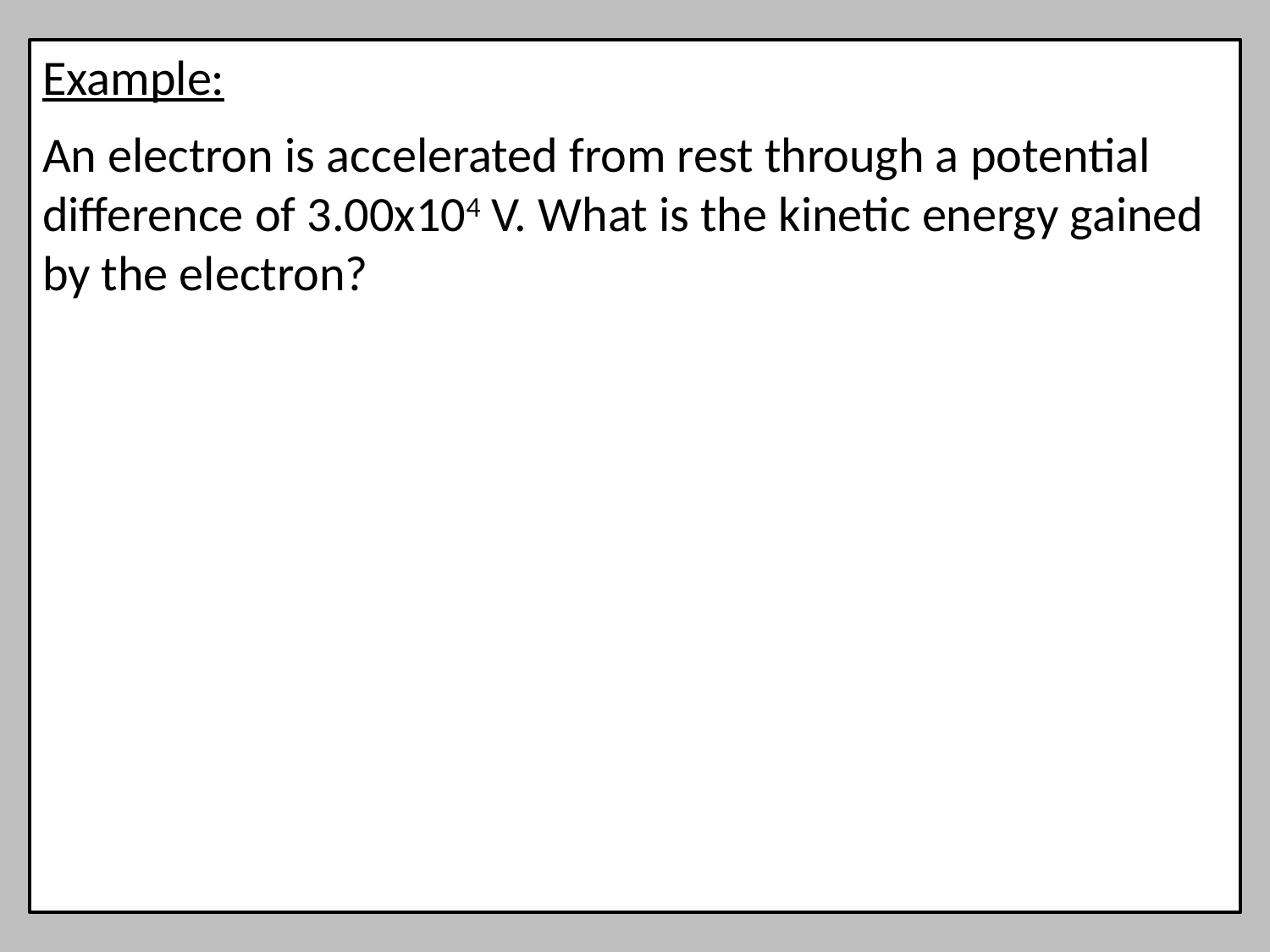

Example:
An electron is accelerated from rest through a potential difference of 3.00x104 V. What is the kinetic energy gained by the electron?